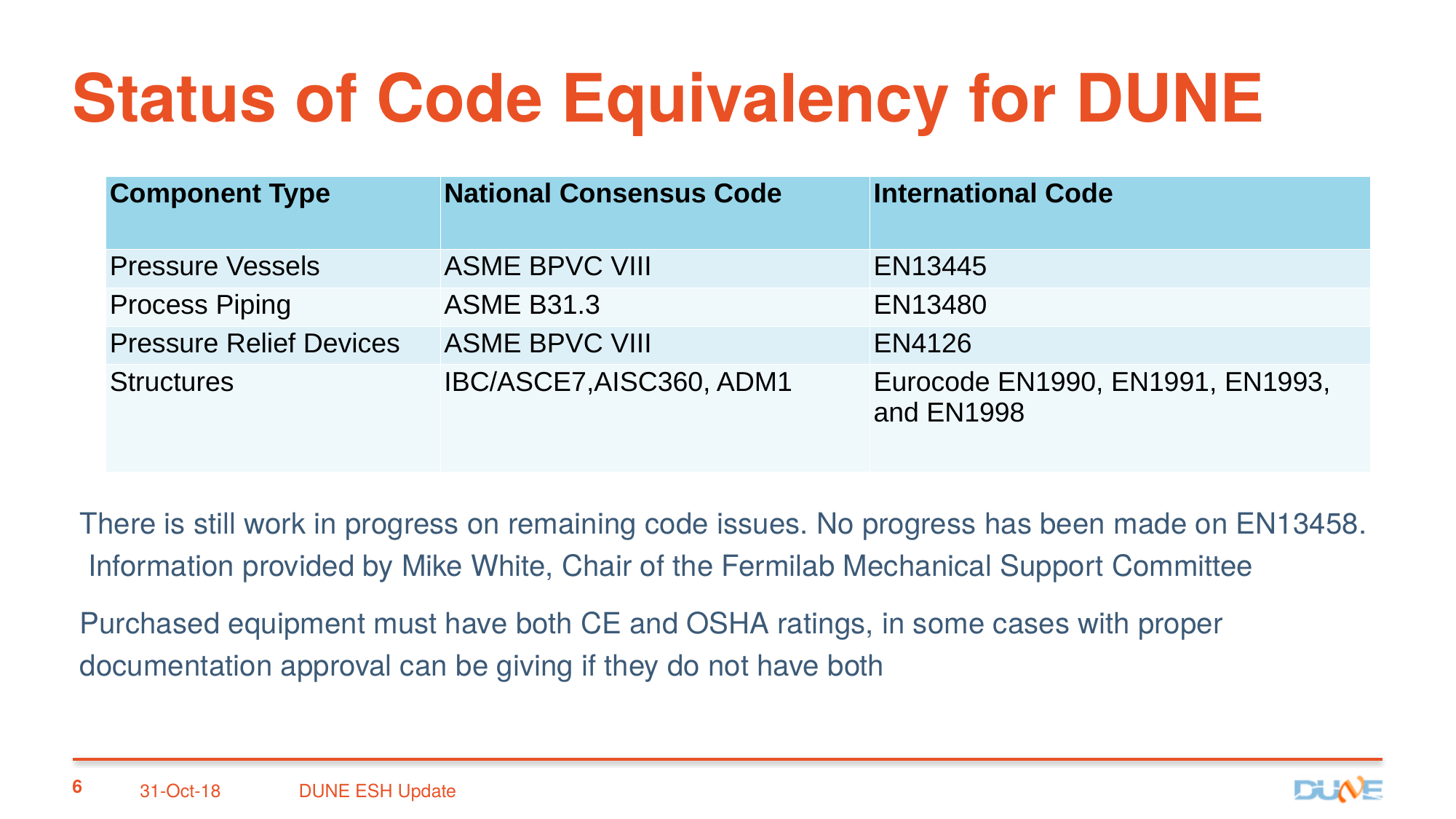

# Status of Code Equivalency for DUNE
| Component Type | National Consensus Code | International Code |
| --- | --- | --- |
| Pressure Vessels | ASME BPVC VIII | EN13445 |
| Process Piping | ASME B31.3 | EN13480 |
| Pressure Relief Devices | ASME BPVC VIII | EN4126 |
| Structures | IBC/ASCE7,AISC360, ADM1 | Eurocode EN1990, EN1991, EN1993, and EN1998 |
There is still work in progress on remaining code issues. No progress has been made on EN13458.  Information provided by Mike White, Chair of the Fermilab Mechanical Support Committee
Purchased equipment must have both CE and OSHA ratings, in some cases with proper documentation approval can be giving if they do not have both

6
31-Oct-18
DUNE ESH Update